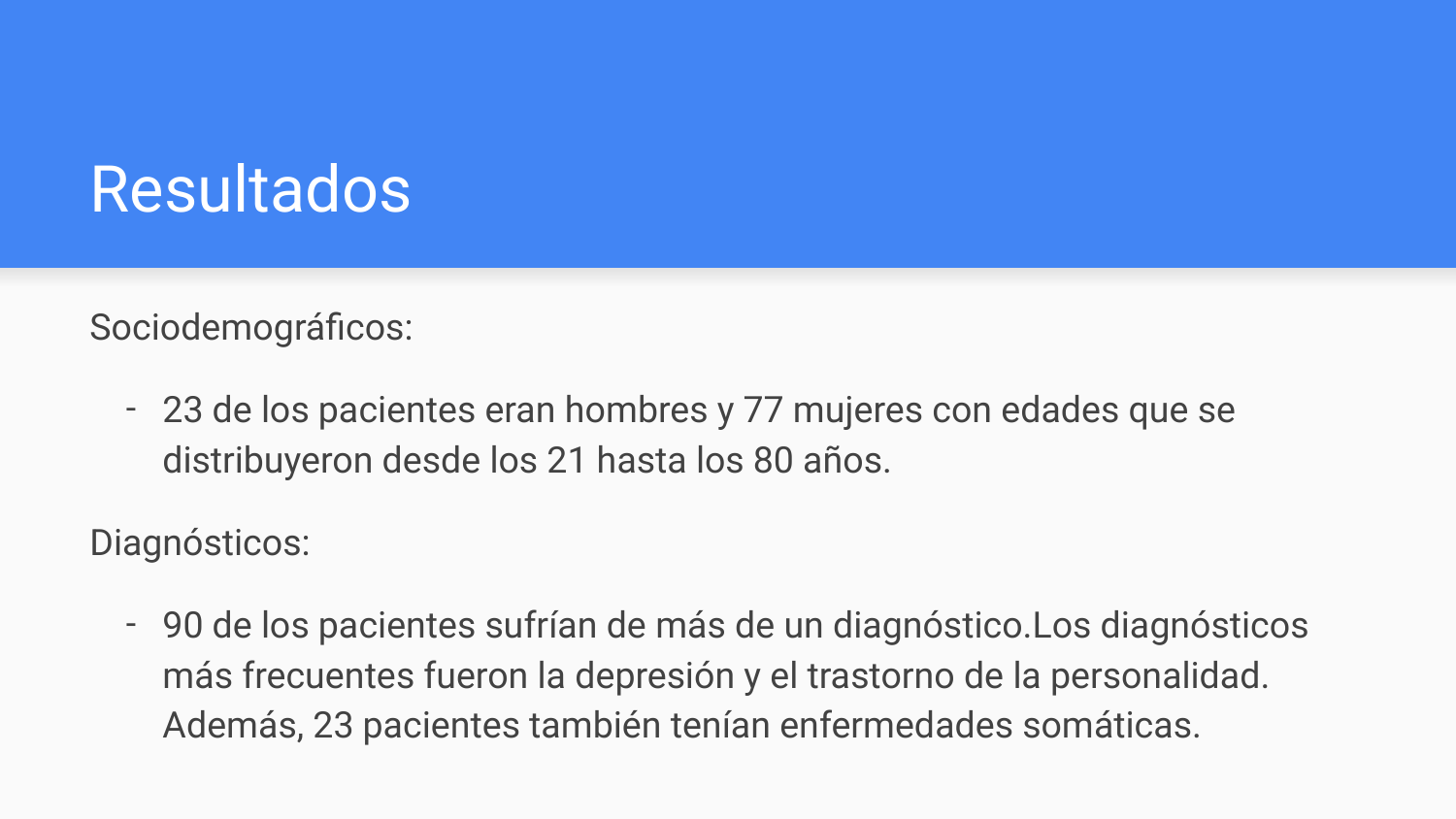

# Resultados
Sociodemográficos:
23 de los pacientes eran hombres y 77 mujeres con edades que se distribuyeron desde los 21 hasta los 80 años.
Diagnósticos:
90 de los pacientes sufrían de más de un diagnóstico.Los diagnósticos más frecuentes fueron la depresión y el trastorno de la personalidad. Además, 23 pacientes también tenían enfermedades somáticas.